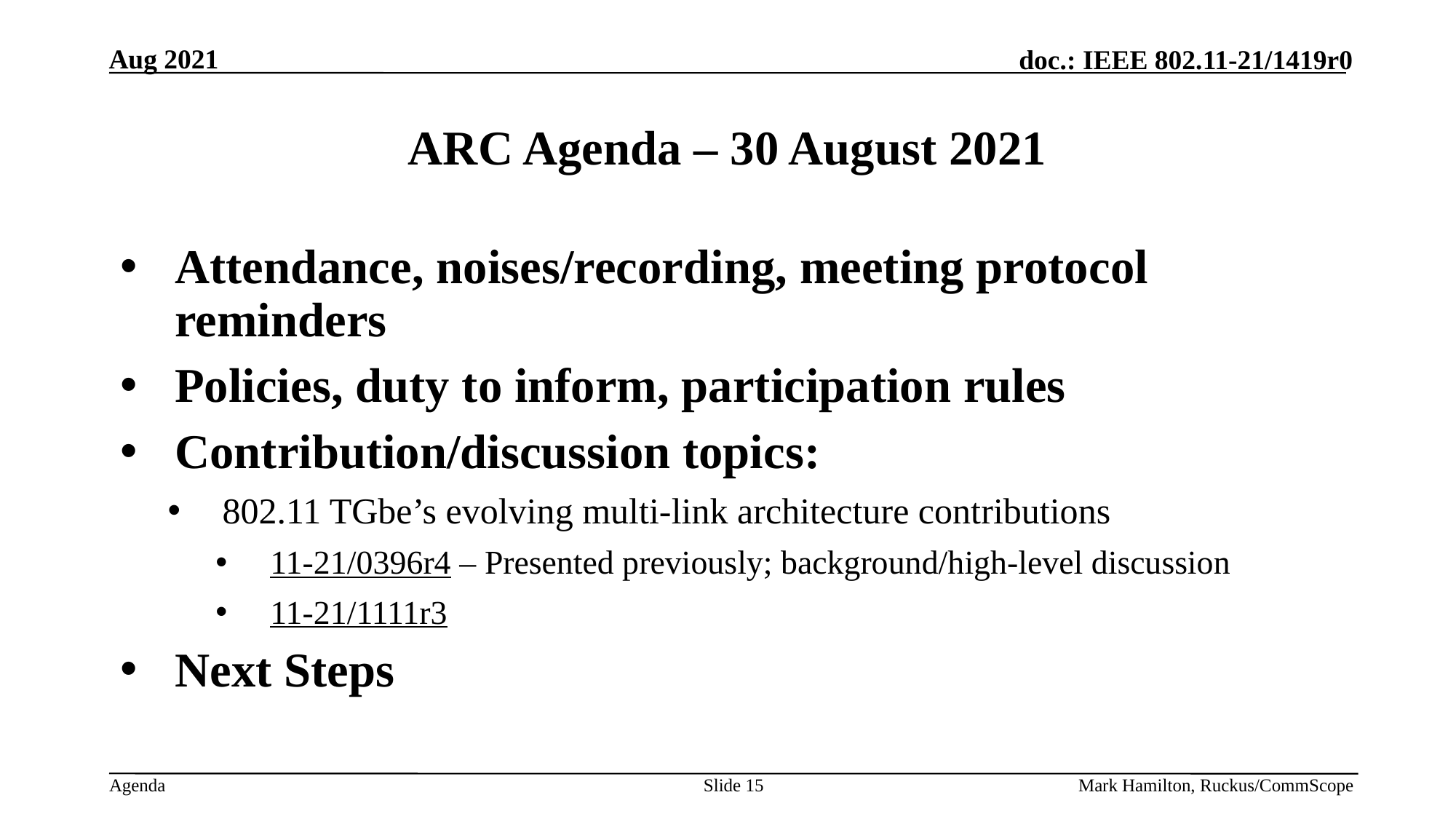

# ARC Agenda – 30 August 2021
Attendance, noises/recording, meeting protocol reminders
Policies, duty to inform, participation rules
Contribution/discussion topics:
802.11 TGbe’s evolving multi-link architecture contributions
11-21/0396r4 – Presented previously; background/high-level discussion
11-21/1111r3
Next Steps
Slide 15